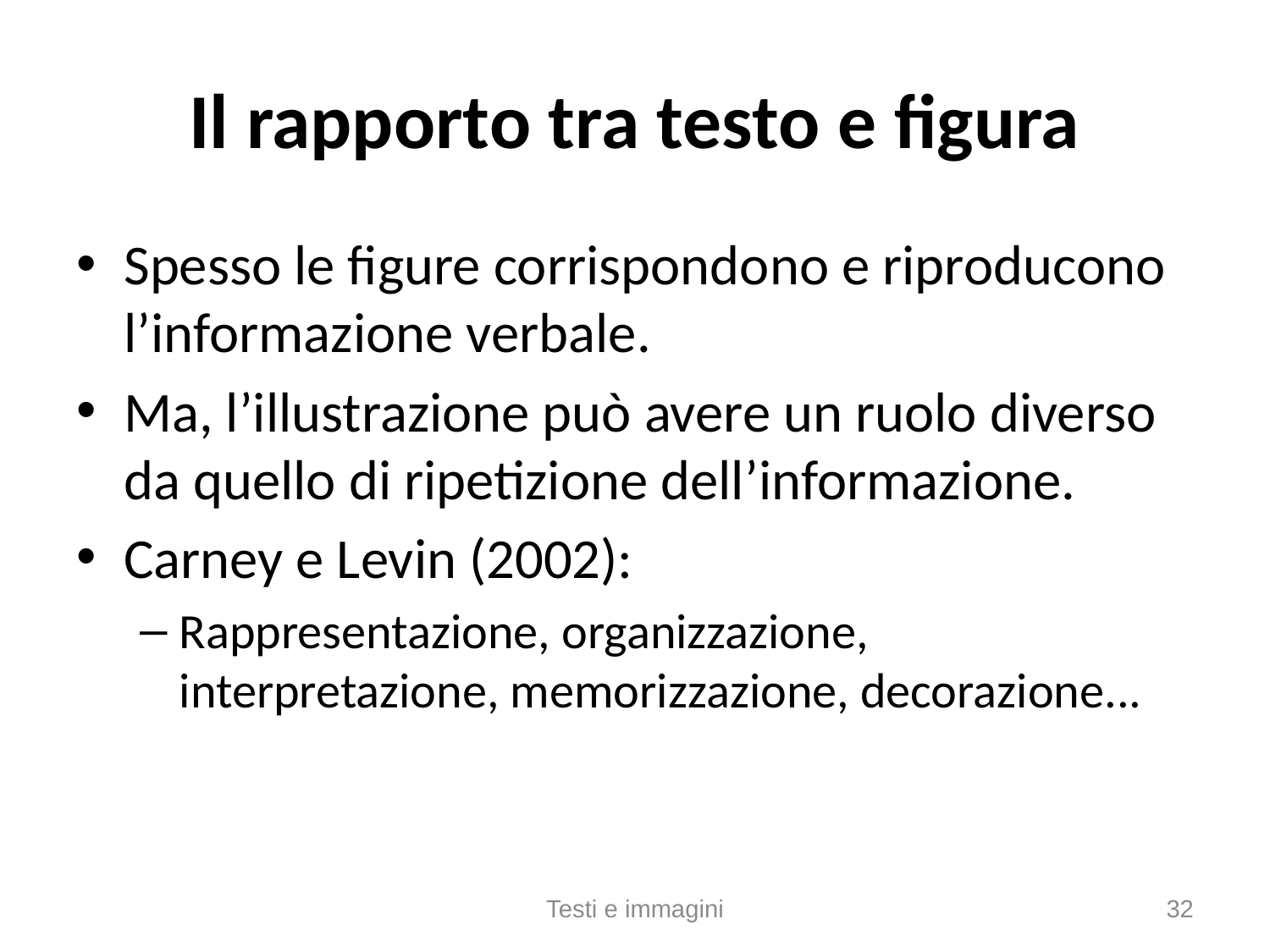

# Il rapporto tra testo e figura
Spesso le figure corrispondono e riproducono l’informazione verbale.
Ma, l’illustrazione può avere un ruolo diverso da quello di ripetizione dell’informazione.
Carney e Levin (2002):
Rappresentazione, organizzazione, interpretazione, memorizzazione, decorazione...

Testi e immagini
32